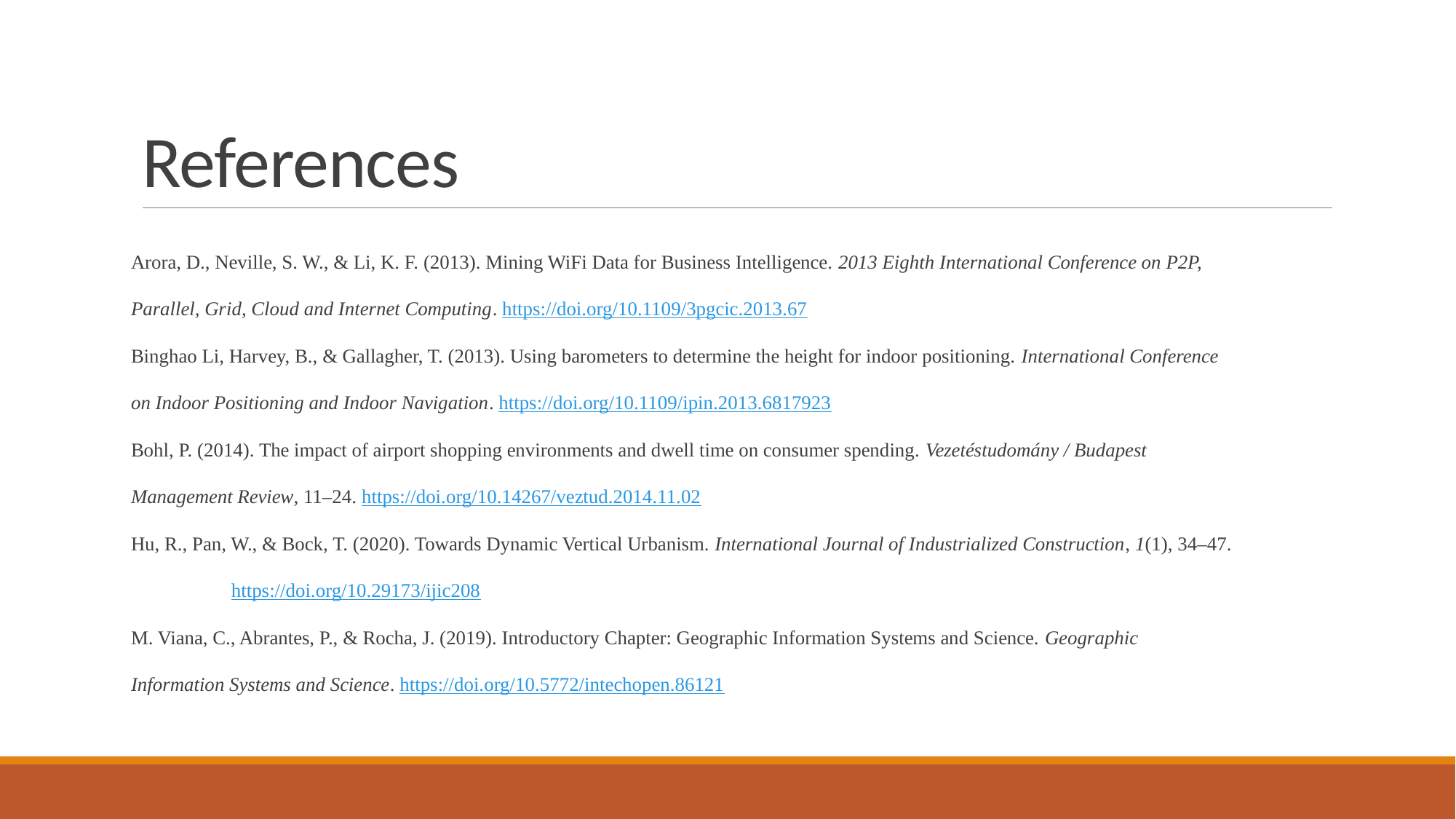

# References
Arora, D., Neville, S. W., & Li, K. F. (2013). Mining WiFi Data for Business Intelligence. 2013 Eighth International Conference on P2P, 	Parallel, Grid, Cloud and Internet Computing. https://doi.org/10.1109/3pgcic.2013.67
Binghao Li, Harvey, B., & Gallagher, T. (2013). Using barometers to determine the height for indoor positioning. International Conference 	on Indoor Positioning and Indoor Navigation. https://doi.org/10.1109/ipin.2013.6817923
Bohl, P. (2014). The impact of airport shopping environments and dwell time on consumer spending. Vezetéstudomány / Budapest 	Management Review, 11–24. https://doi.org/10.14267/veztud.2014.11.02
Hu, R., Pan, W., & Bock, T. (2020). Towards Dynamic Vertical Urbanism. International Journal of Industrialized Construction, 1(1), 34–47. 	https://doi.org/10.29173/ijic208
M. Viana, C., Abrantes, P., & Rocha, J. (2019). Introductory Chapter: Geographic Information Systems and Science. Geographic 	Information Systems and Science. https://doi.org/10.5772/intechopen.86121